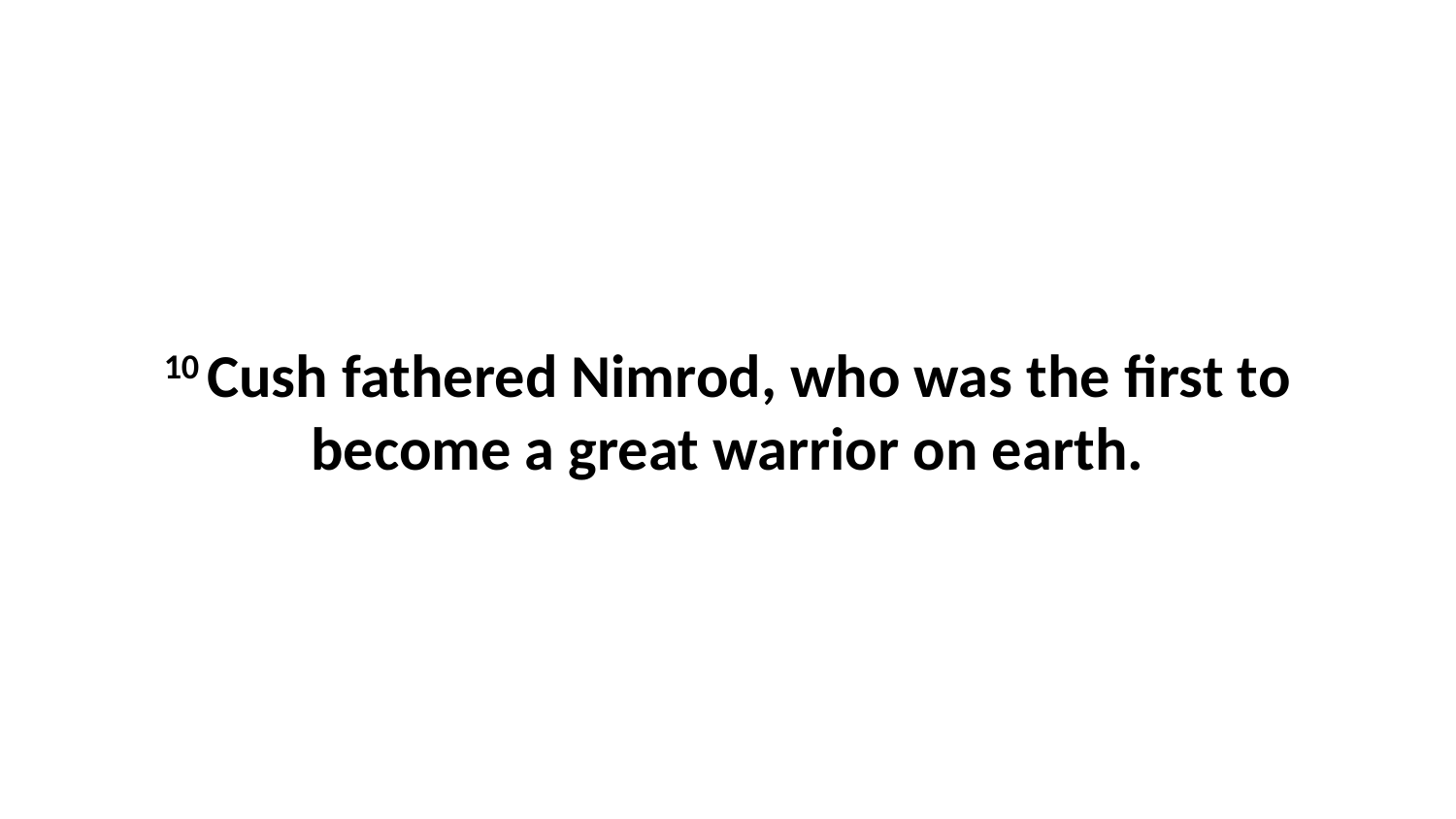

10 Cush fathered Nimrod, who was the first to become a great warrior on earth.